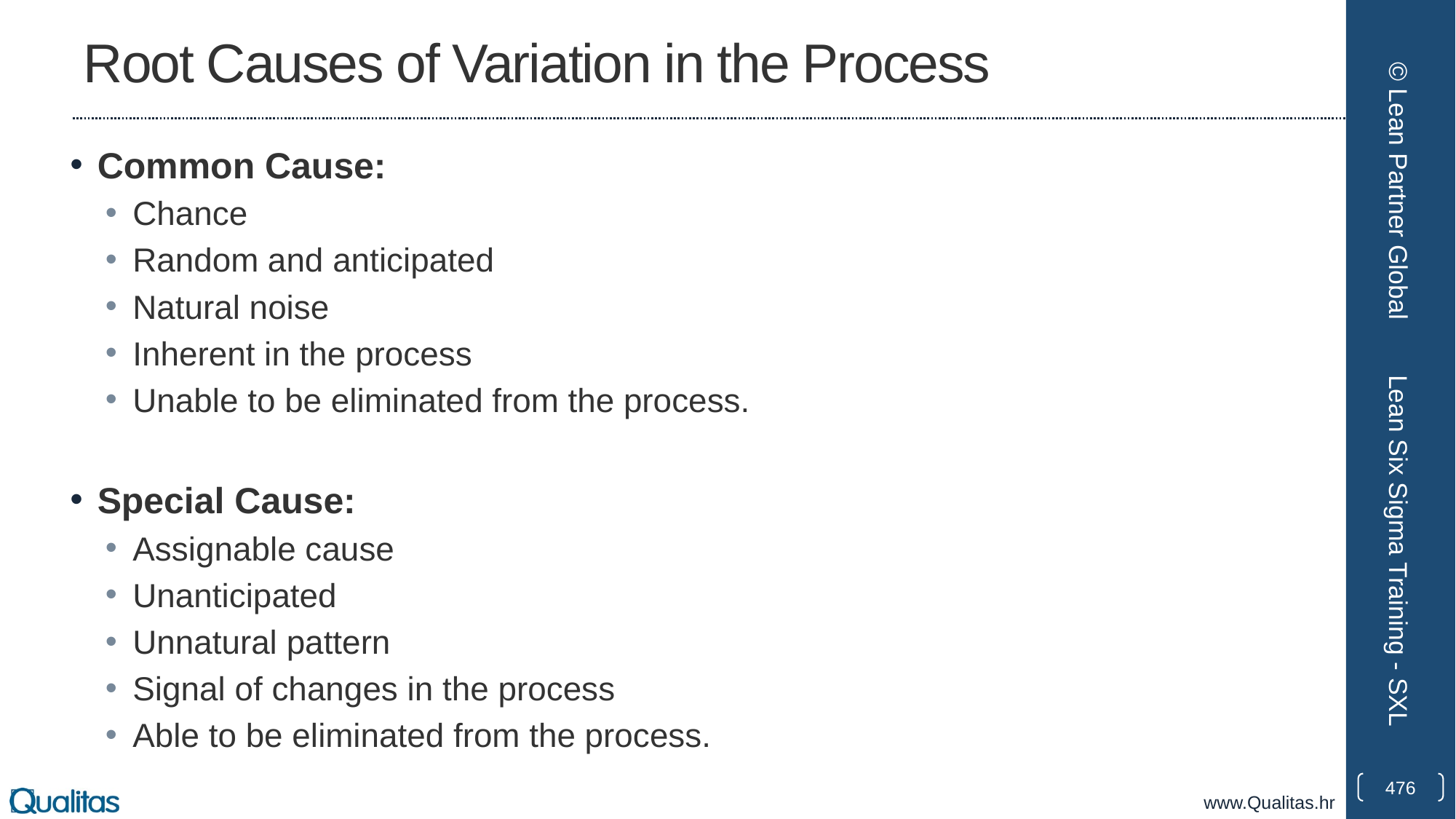

# Root Causes of Variation in the Process
Common Cause:
Chance
Random and anticipated
Natural noise
Inherent in the process
Unable to be eliminated from the process.

Special Cause:
Assignable cause
Unanticipated
Unnatural pattern
Signal of changes in the process
Able to be eliminated from the process.

© Lean Partner Global
Lean Six Sigma Training - SXL
476